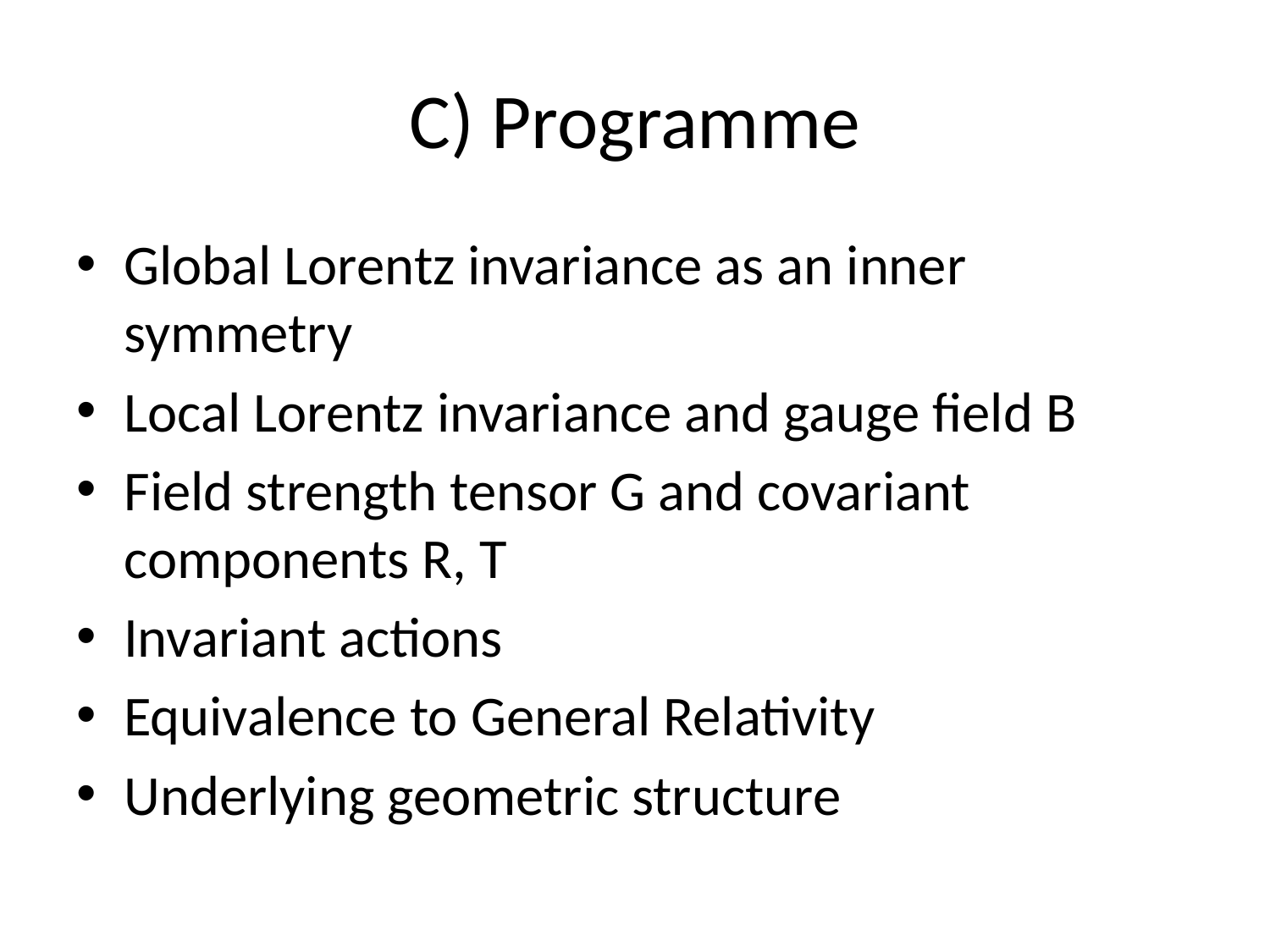

# C) Programme
Global Lorentz invariance as an inner symmetry
Local Lorentz invariance and gauge field B
Field strength tensor G and covariant components R, T
Invariant actions
Equivalence to General Relativity
Underlying geometric structure